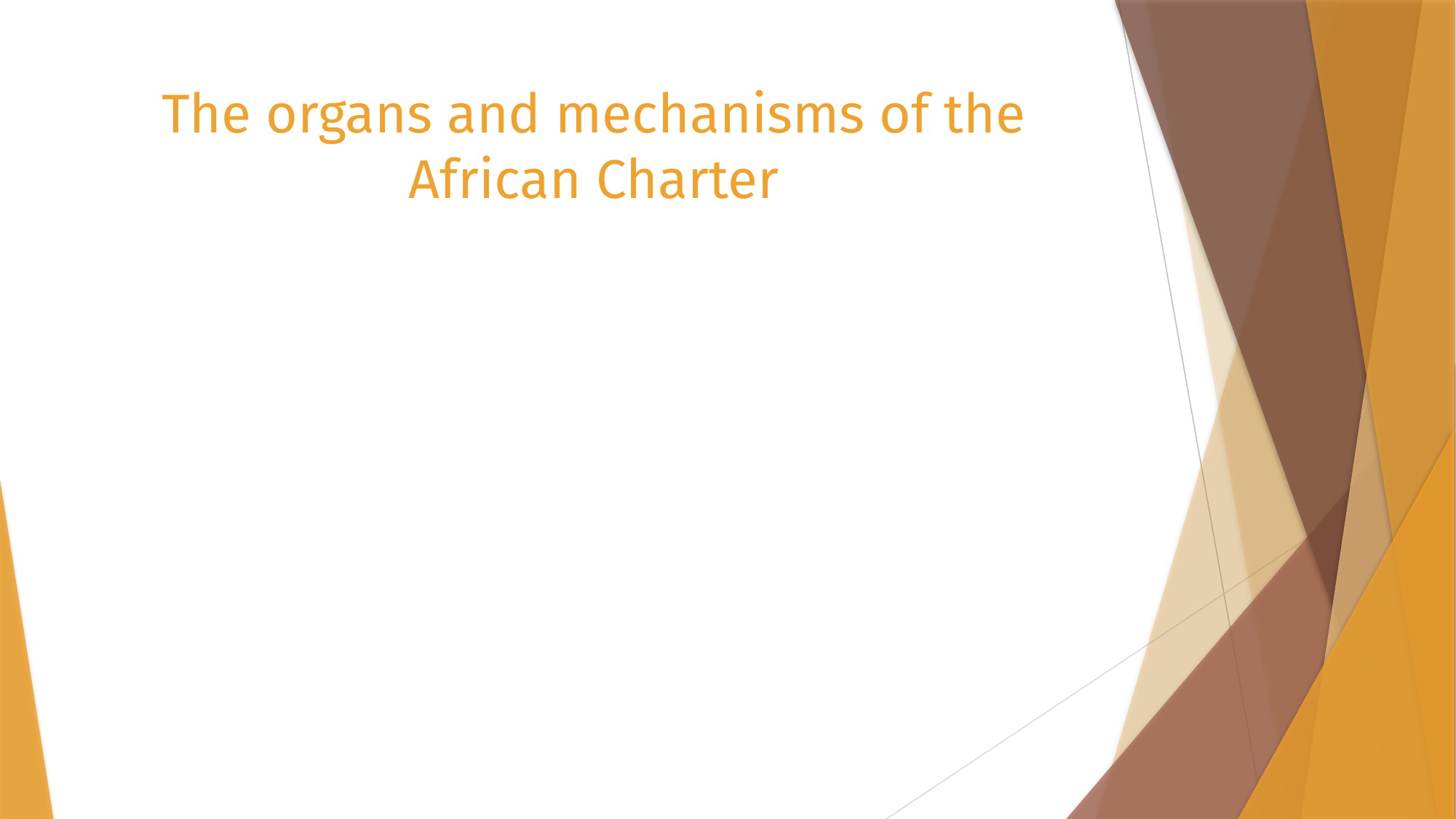

# The organs and mechanisms of the African Charter